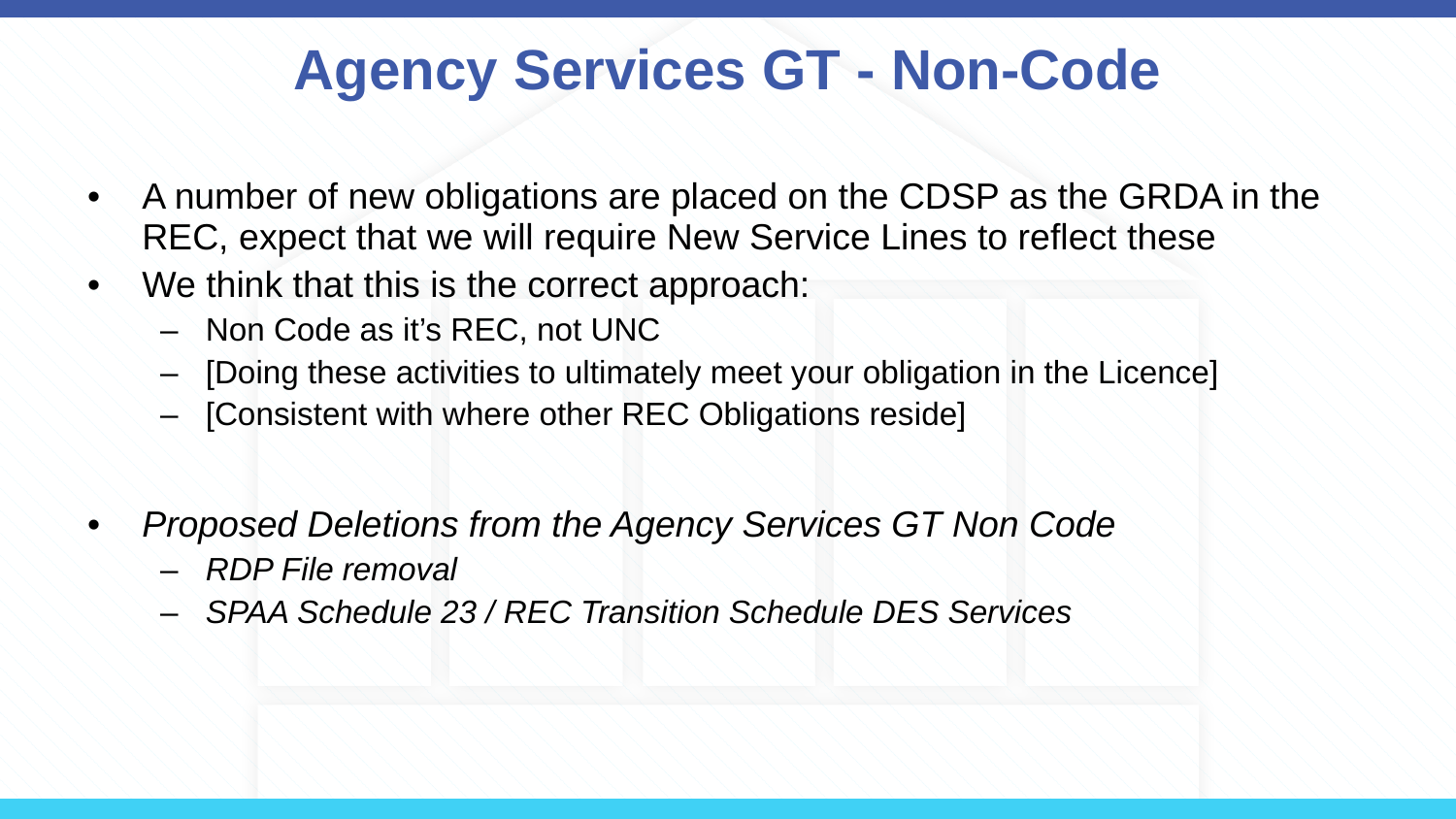

# Agency Services GT - Non-Code
A number of new obligations are placed on the CDSP as the GRDA in the REC, expect that we will require New Service Lines to reflect these
We think that this is the correct approach:
Non Code as it’s REC, not UNC
[Doing these activities to ultimately meet your obligation in the Licence]
[Consistent with where other REC Obligations reside]

Proposed Deletions from the Agency Services GT Non Code
RDP File removal
SPAA Schedule 23 / REC Transition Schedule DES Services